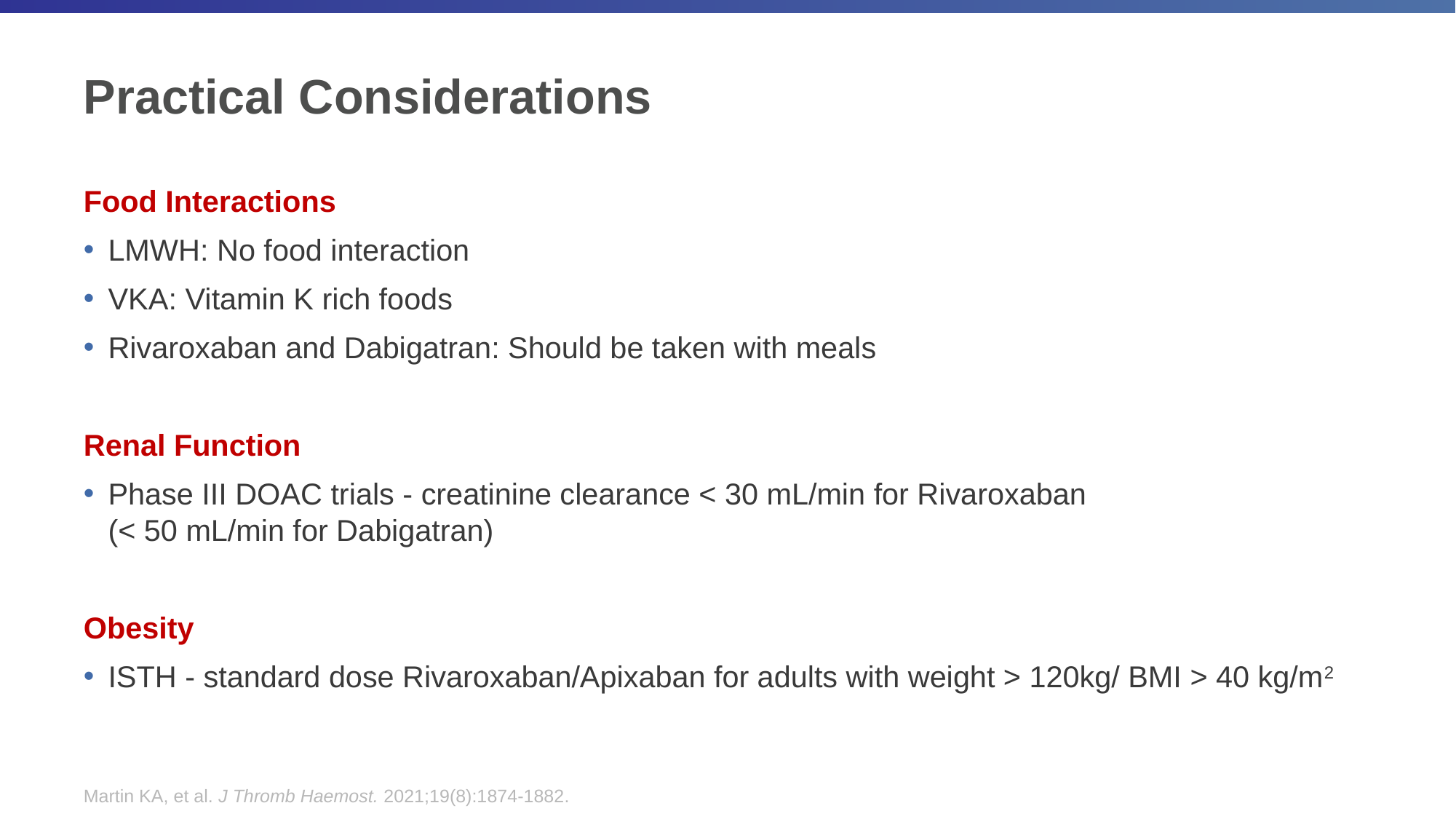

# Practical Considerations
Food Interactions
LMWH: No food interaction
VKA: Vitamin K rich foods
Rivaroxaban and Dabigatran: Should be taken with meals

Renal Function
Phase III DOAC trials - creatinine clearance < 30 mL/min for Rivaroxaban
(< 50 mL/min for Dabigatran)

Obesity
ISTH - standard dose Rivaroxaban/Apixaban for adults with weight > 120kg/ BMI > 40 kg/m2
Martin KA, et al. J Thromb Haemost. 2021;19(8):1874-1882.